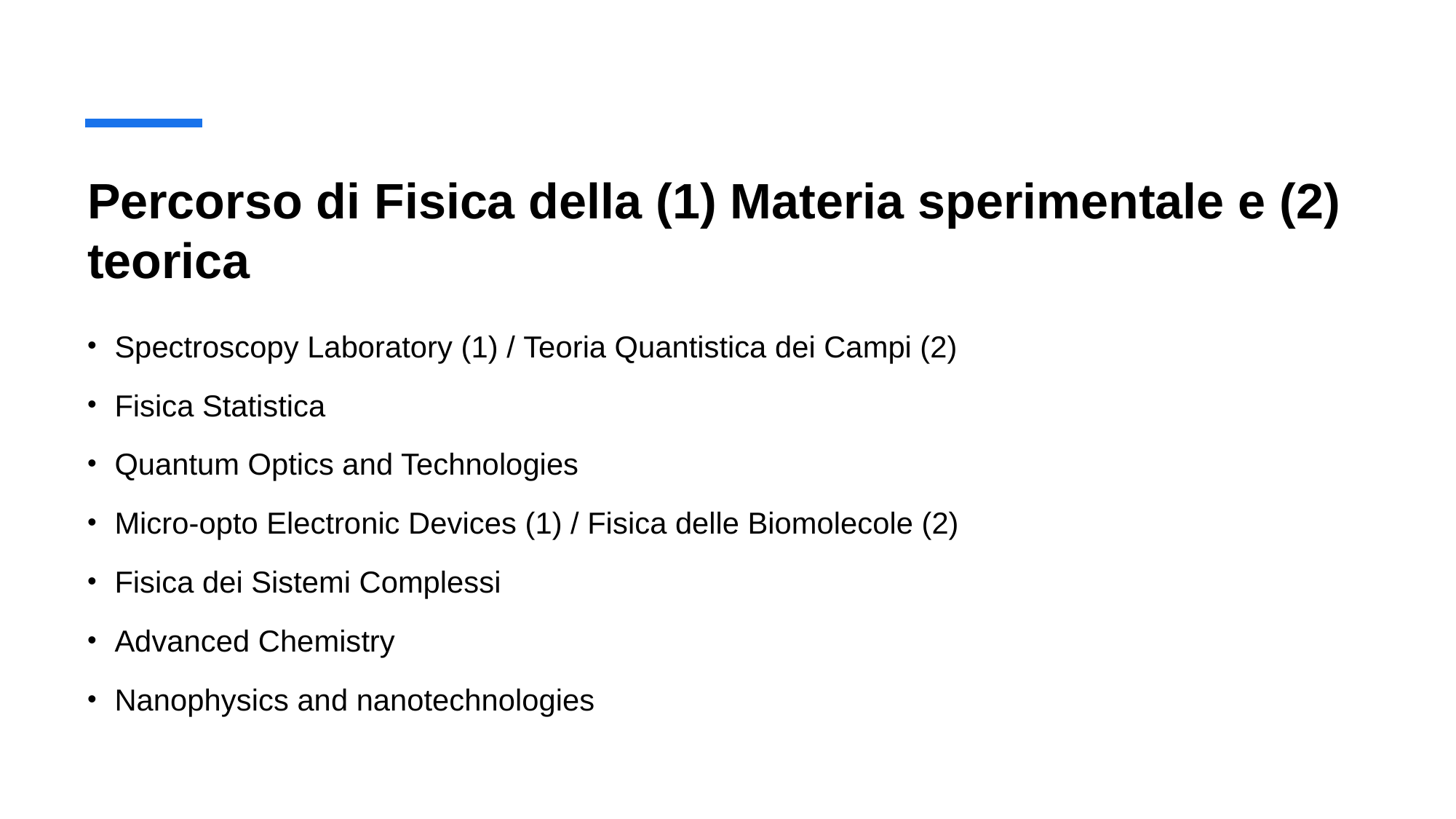

# Percorso di Fisica della (1) Materia sperimentale e (2) teorica
Spectroscopy Laboratory (1) / Teoria Quantistica dei Campi (2)
Fisica Statistica
Quantum Optics and Technologies
Micro-opto Electronic Devices (1) / Fisica delle Biomolecole (2)
Fisica dei Sistemi Complessi
Advanced Chemistry
Nanophysics and nanotechnologies